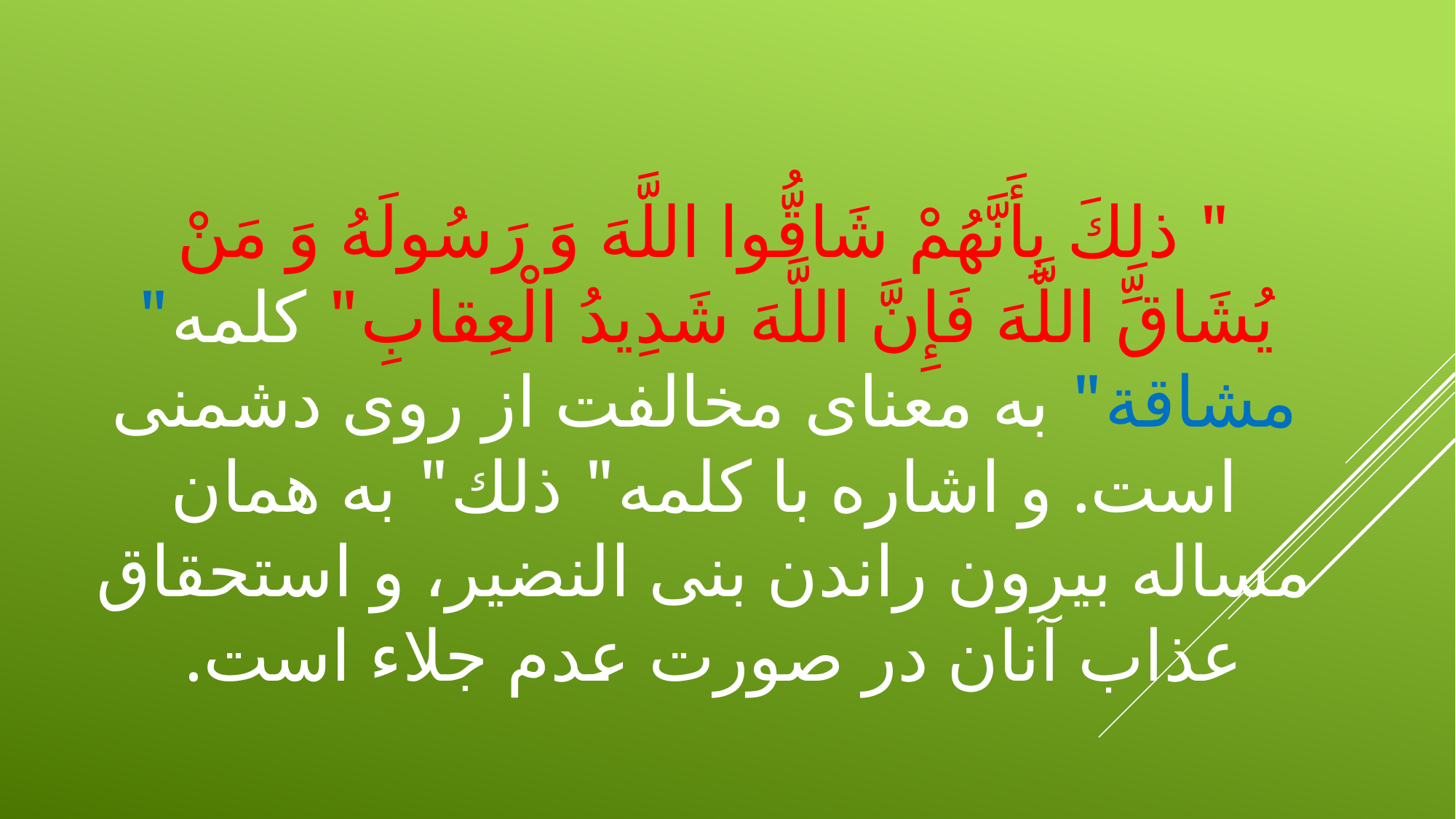

# " ذلِكَ بِأَنَّهُمْ شَاقُّوا اللَّهَ وَ رَسُولَهُ وَ مَنْ يُشَاقِّ اللَّهَ فَإِنَّ اللَّهَ شَدِيدُ الْعِقابِ" كلمه" مشاقة" به معناى مخالفت از روى دشمنى است. و اشاره با كلمه" ذلك" به همان مساله بيرون راندن بنى النضير، و استحقاق عذاب آنان در صورت عدم جلاء است.